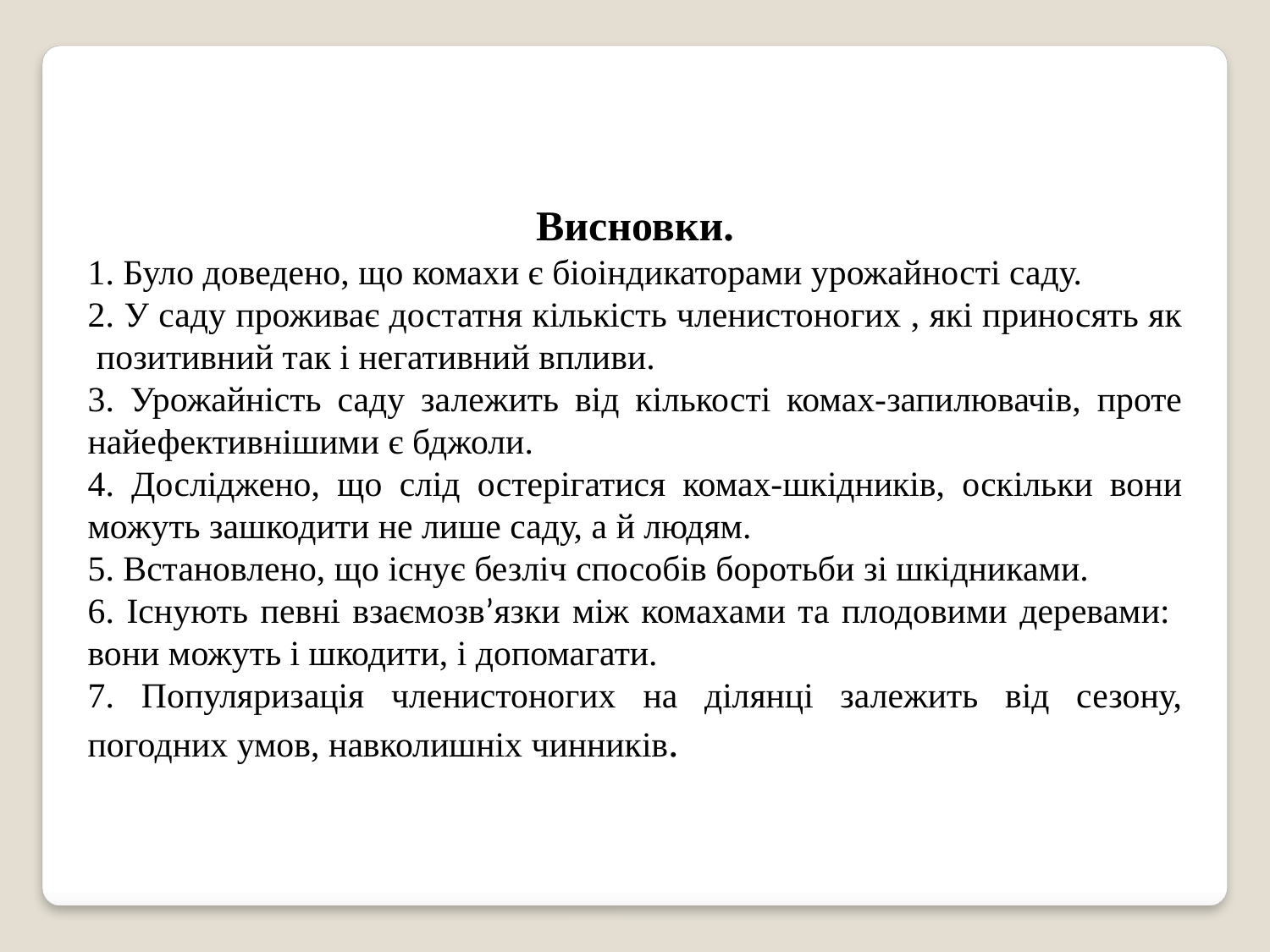

Висновки.
1. Було доведено, що комахи є біоіндикаторами урожайності саду.
2. У саду проживає достатня кількість членистоногих , які приносять як  позитивний так і негативний впливи.
3. Урожайність саду залежить від кількості комах-запилювачів, проте найефективнішими є бджоли.
4. Досліджено, що слід остерігатися комах-шкідників, оскільки вони можуть зашкодити не лише саду, а й людям.
5. Встановлено, що існує безліч способів боротьби зі шкідниками.
6. Існують певні взаємозв’язки між комахами та плодовими деревами:  вони можуть і шкодити, і допомагати.
7. Популяризація членистоногих на ділянці залежить від сезону, погодних умов, навколишніх чинників.